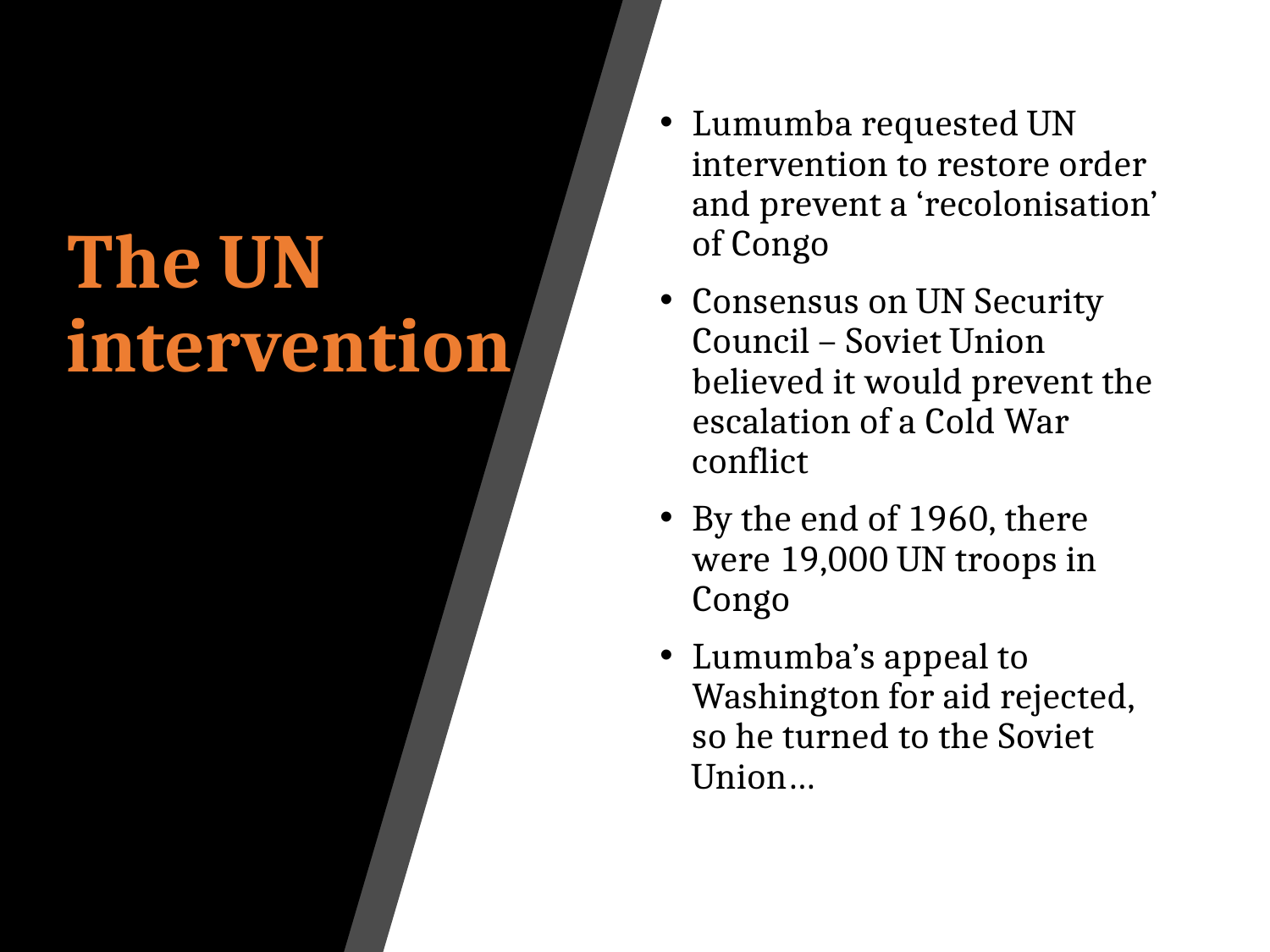

# The UN intervention
Lumumba requested UN intervention to restore order and prevent a ‘recolonisation’ of Congo
Consensus on UN Security Council – Soviet Union believed it would prevent the escalation of a Cold War conflict
By the end of 1960, there were 19,000 UN troops in Congo
Lumumba’s appeal to Washington for aid rejected, so he turned to the Soviet Union…